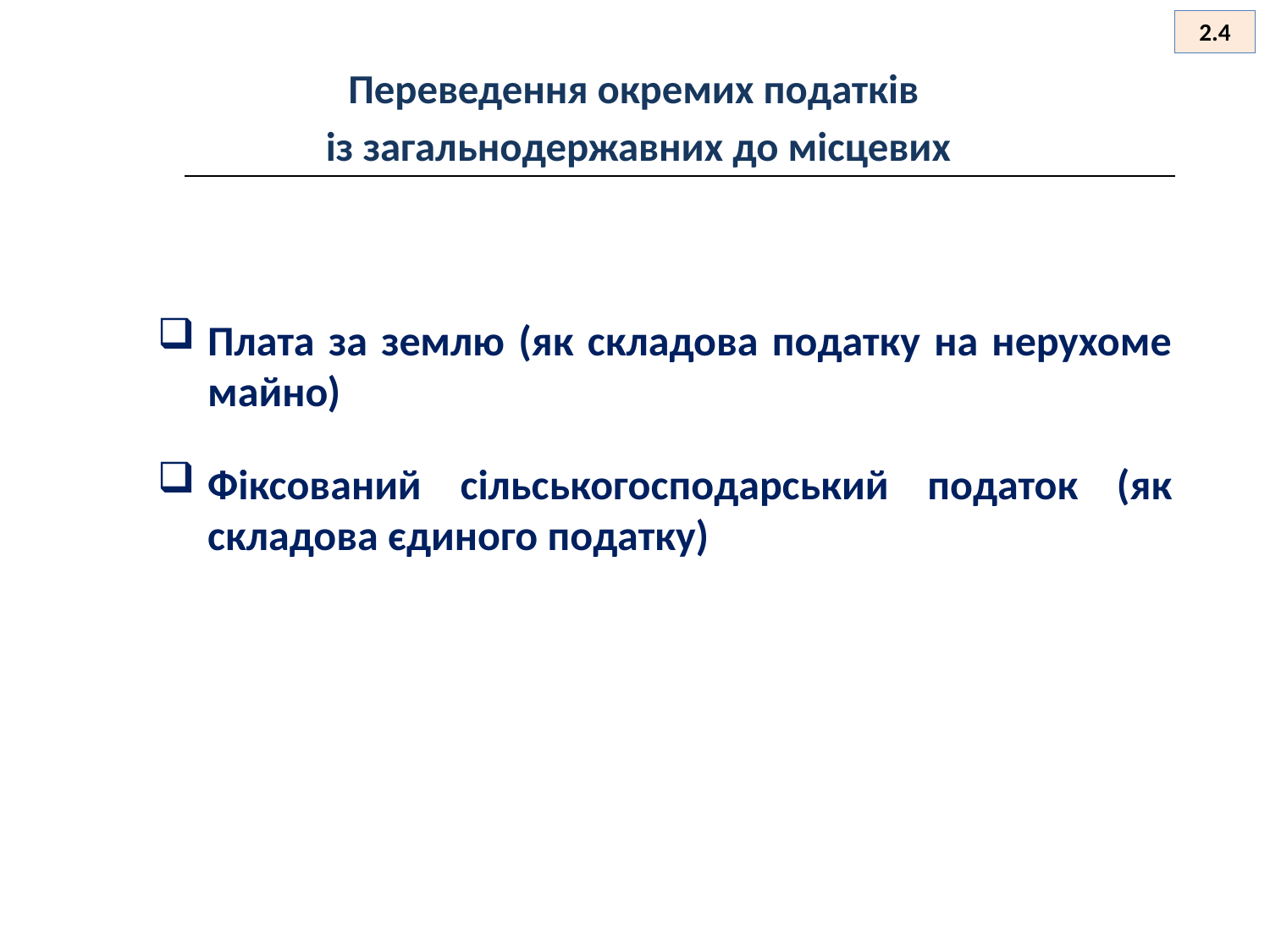

2.4
Переведення окремих податків
із загальнодержавних до місцевих
Плата за землю (як складова податку на нерухоме майно)
Фіксований сільськогосподарський податок (як складова єдиного податку)